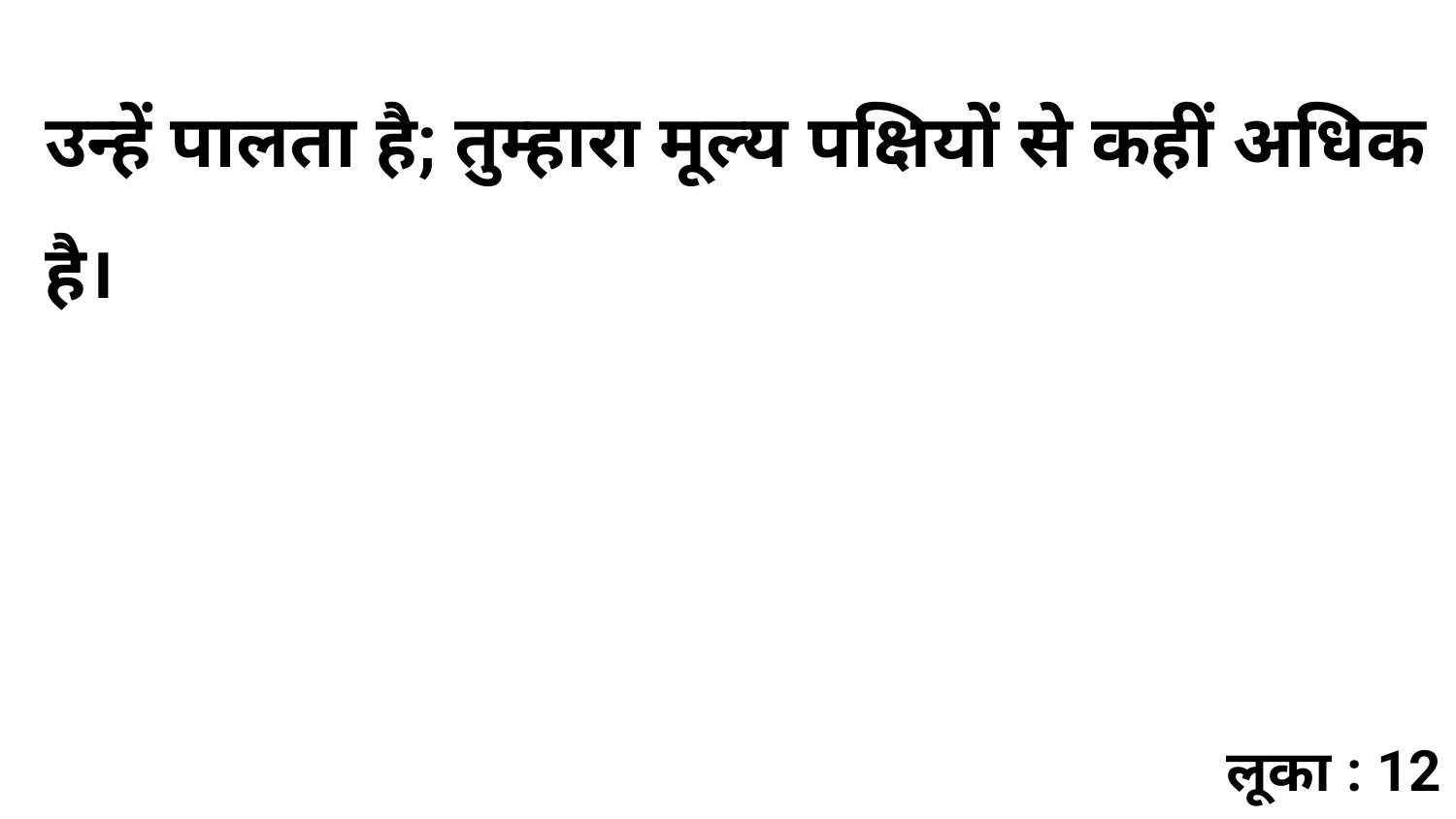

उन्हें पालता है; तुम्हारा मूल्य पक्षियों से कहीं अधिक है।
लूका : 12